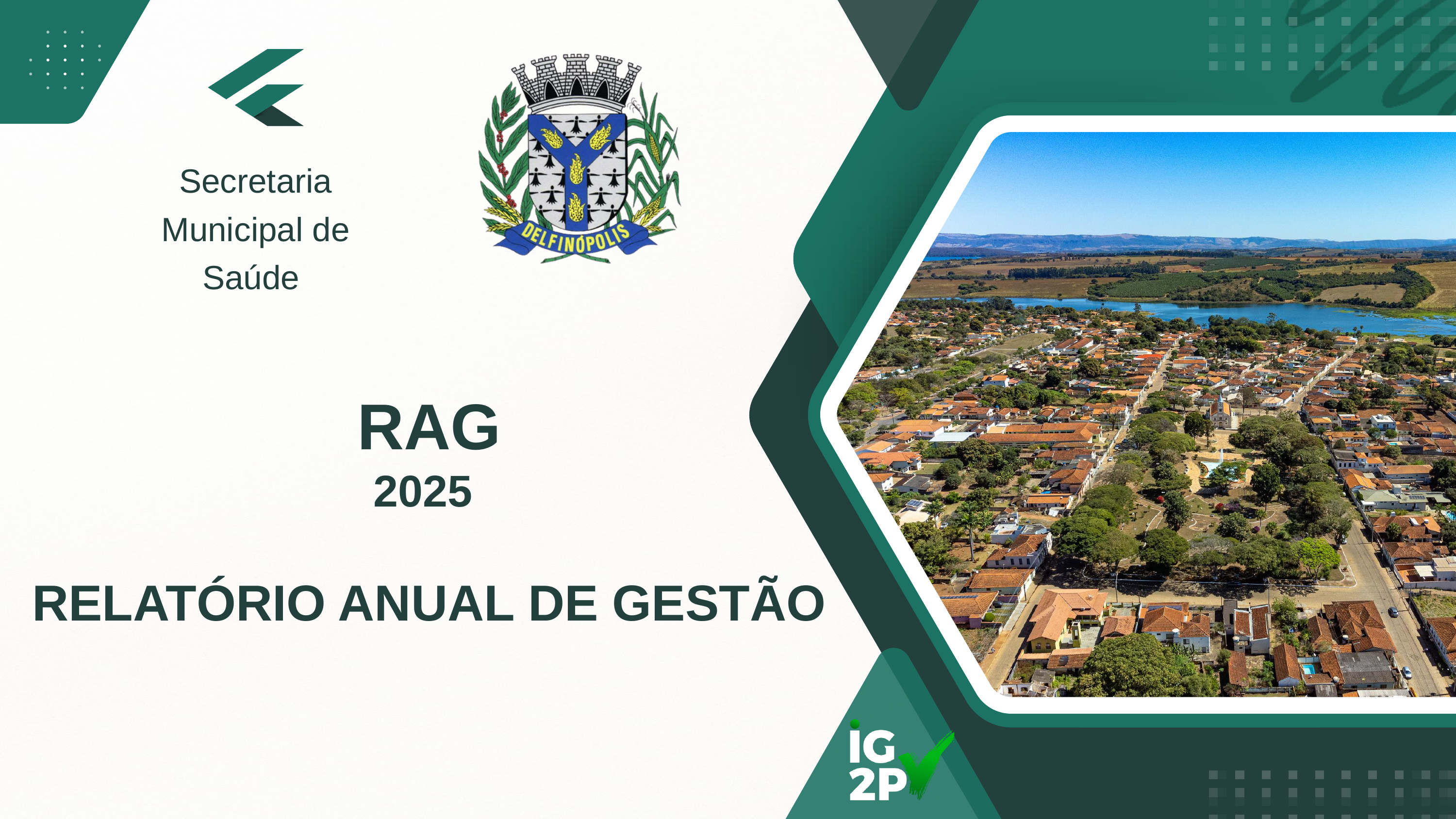

Secretaria Municipal de Saúde

RAG
2025

RELATÓRIO ANUAL DE GESTÃO